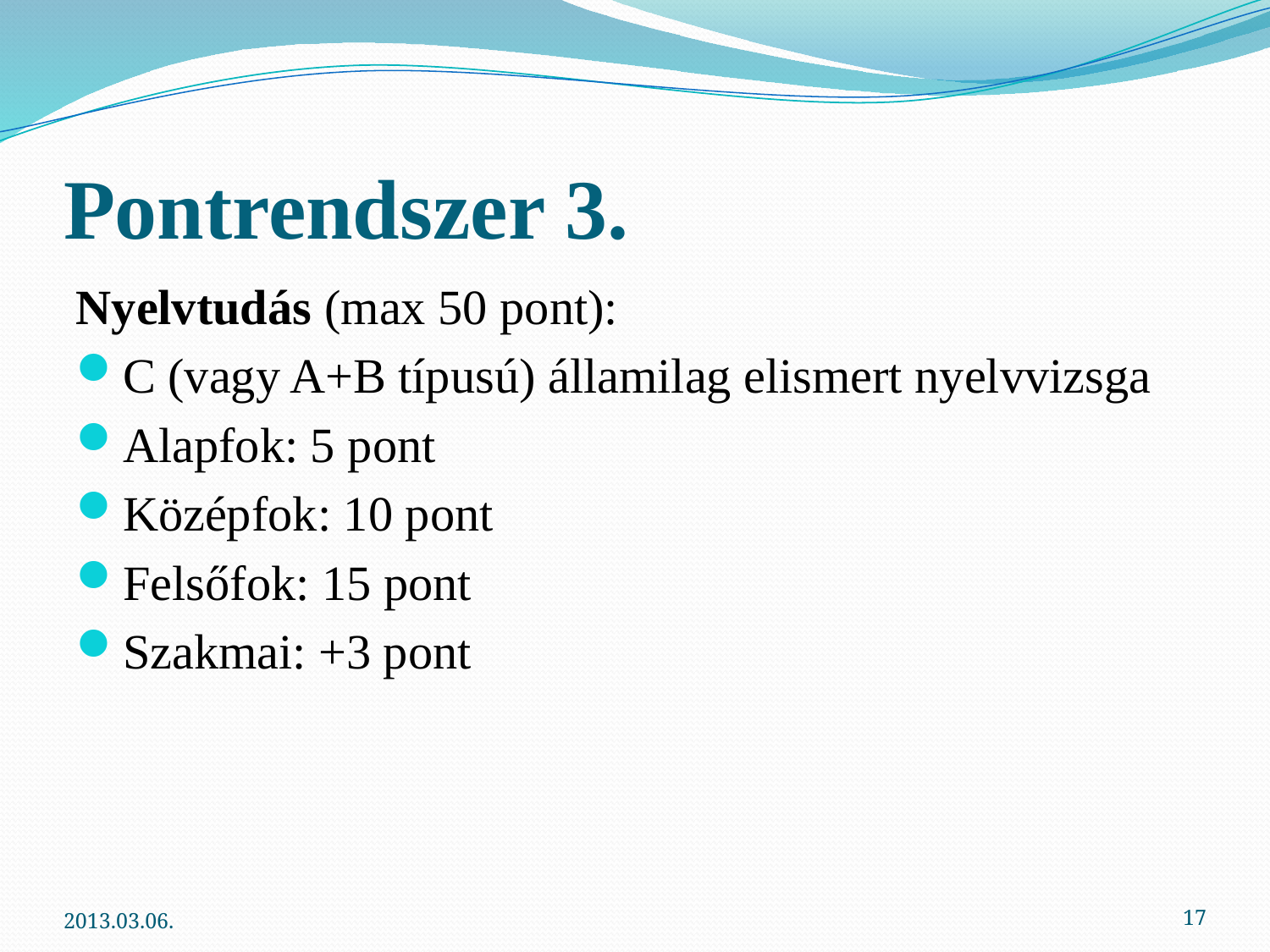

# Pontrendszer 3.
Nyelvtudás (max 50 pont):
C (vagy A+B típusú) államilag elismert nyelvvizsga
Alapfok: 5 pont
Középfok: 10 pont
Felsőfok: 15 pont
Szakmai: +3 pont
2013.03.06.
17